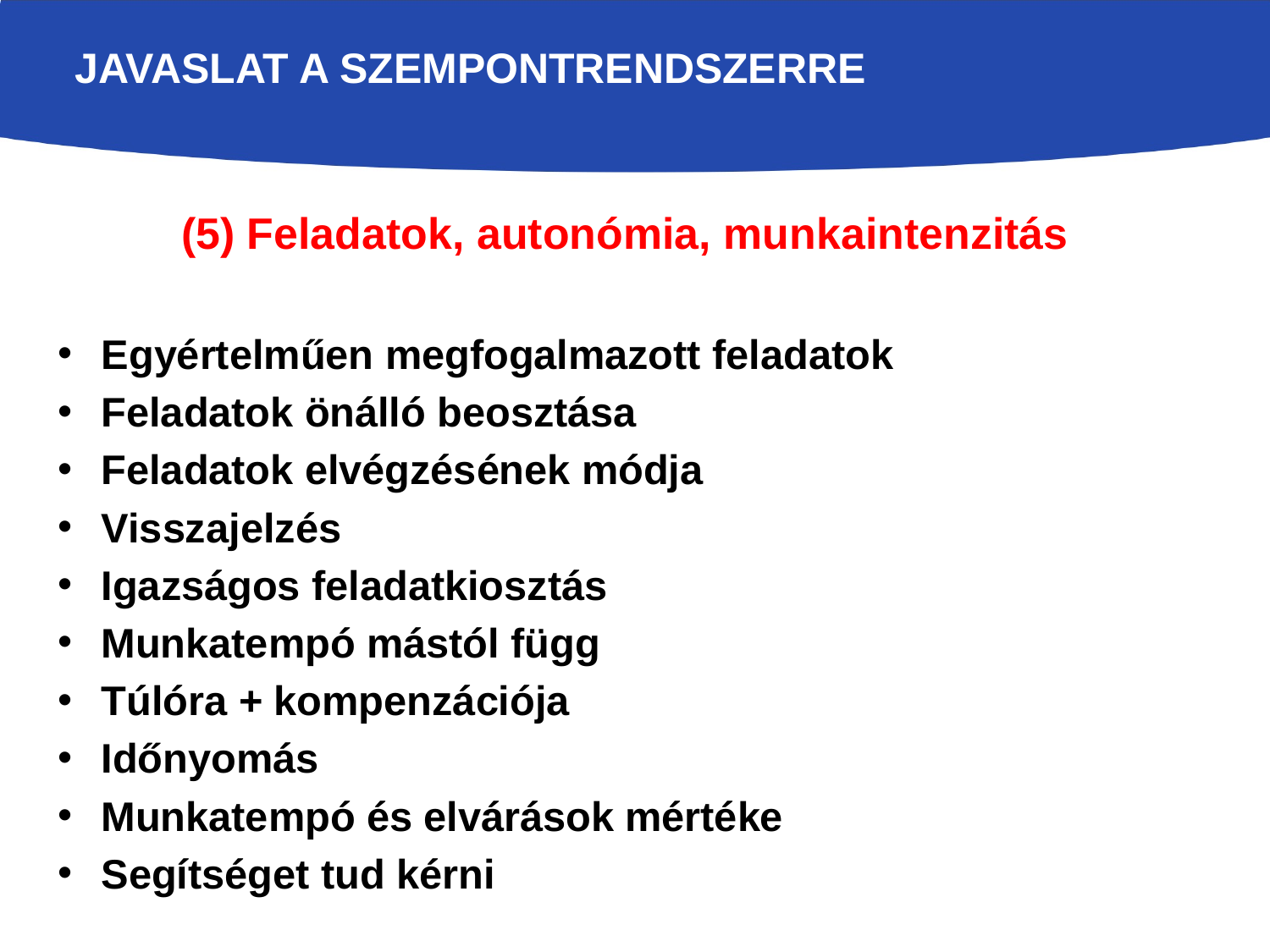

# Javaslat a szempontrendszerre
(5) Feladatok, autonómia, munkaintenzitás

Egyértelműen megfogalmazott feladatok
Feladatok önálló beosztása
Feladatok elvégzésének módja
Visszajelzés
Igazságos feladatkiosztás
Munkatempó mástól függ
Túlóra + kompenzációja
Időnyomás
Munkatempó és elvárások mértéke
Segítséget tud kérni